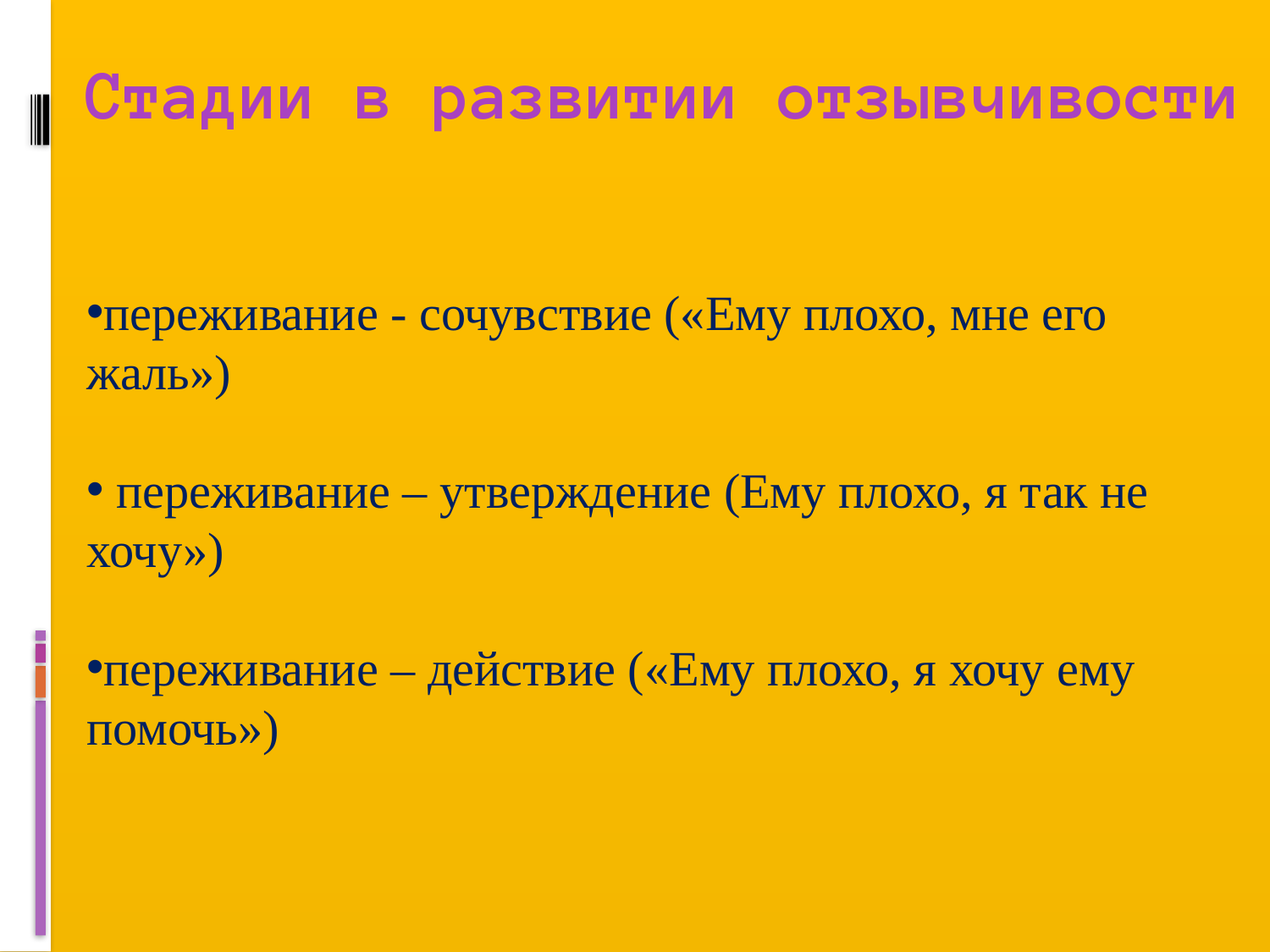

# Стадии в развитии отзывчивости
переживание - сочувствие («Ему плохо, мне его жаль»)

 переживание – утверждение (Ему плохо, я так не хочу»)

переживание – действие («Ему плохо, я хочу ему помочь»)